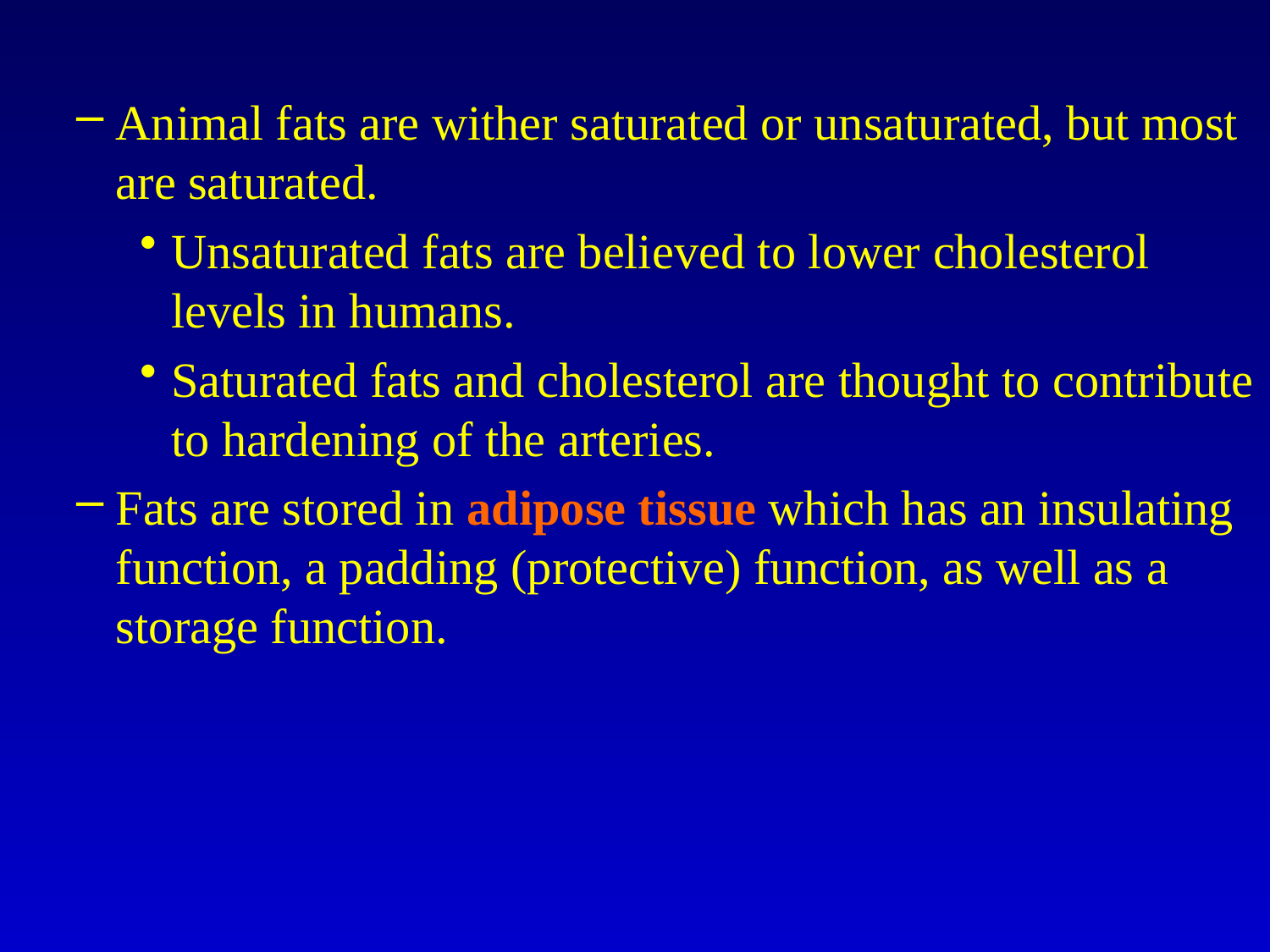

Animal fats are wither saturated or unsaturated, but most are saturated.
Unsaturated fats are believed to lower cholesterol levels in humans.
Saturated fats and cholesterol are thought to contribute to hardening of the arteries.
Fats are stored in adipose tissue which has an insulating function, a padding (protective) function, as well as a storage function.
#